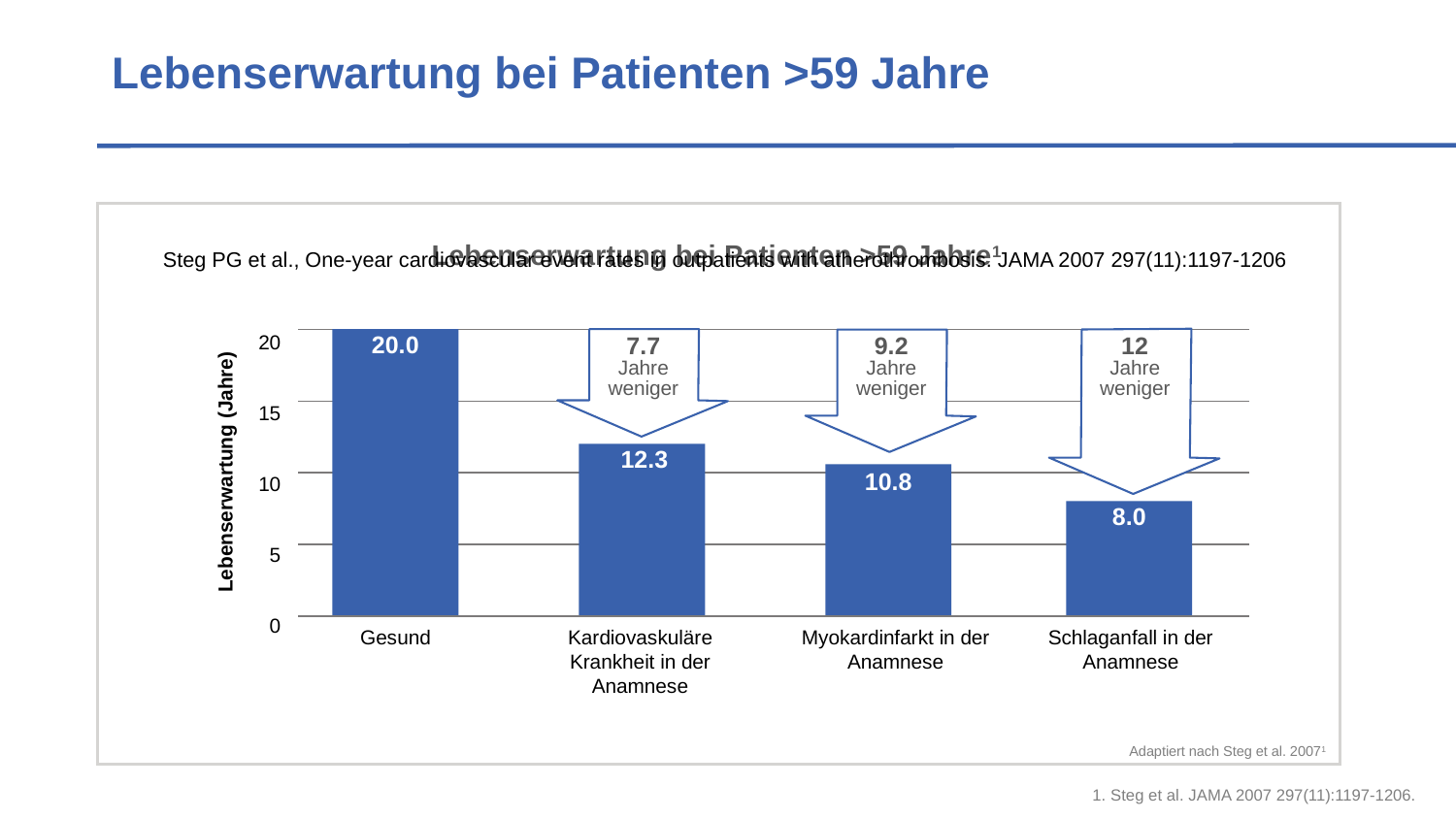

Lebenserwartung bei Patienten >59 Jahre

Steg PG et al., One-year cardiovascular event rates in outpatients with atherothrombosis. JAMA 2007 297(11):1197-1206
Lebenserwartung bei Patienten >59 Jahre1
20
15
10
5
0

20.0

7.7
Jahre
weniger

9.2
Jahre weniger
12
Jahre weniger
Lebenserwartung (Jahre)
12.3

10.8

8.0
Gesund
Kardiovaskuläre Krankheit in der Anamnese
Myokardinfarkt in der Anamnese
Schlaganfall in der Anamnese
Adaptiert nach Steg et al. 20071
1. Steg et al. JAMA 2007 297(11):1197-1206.